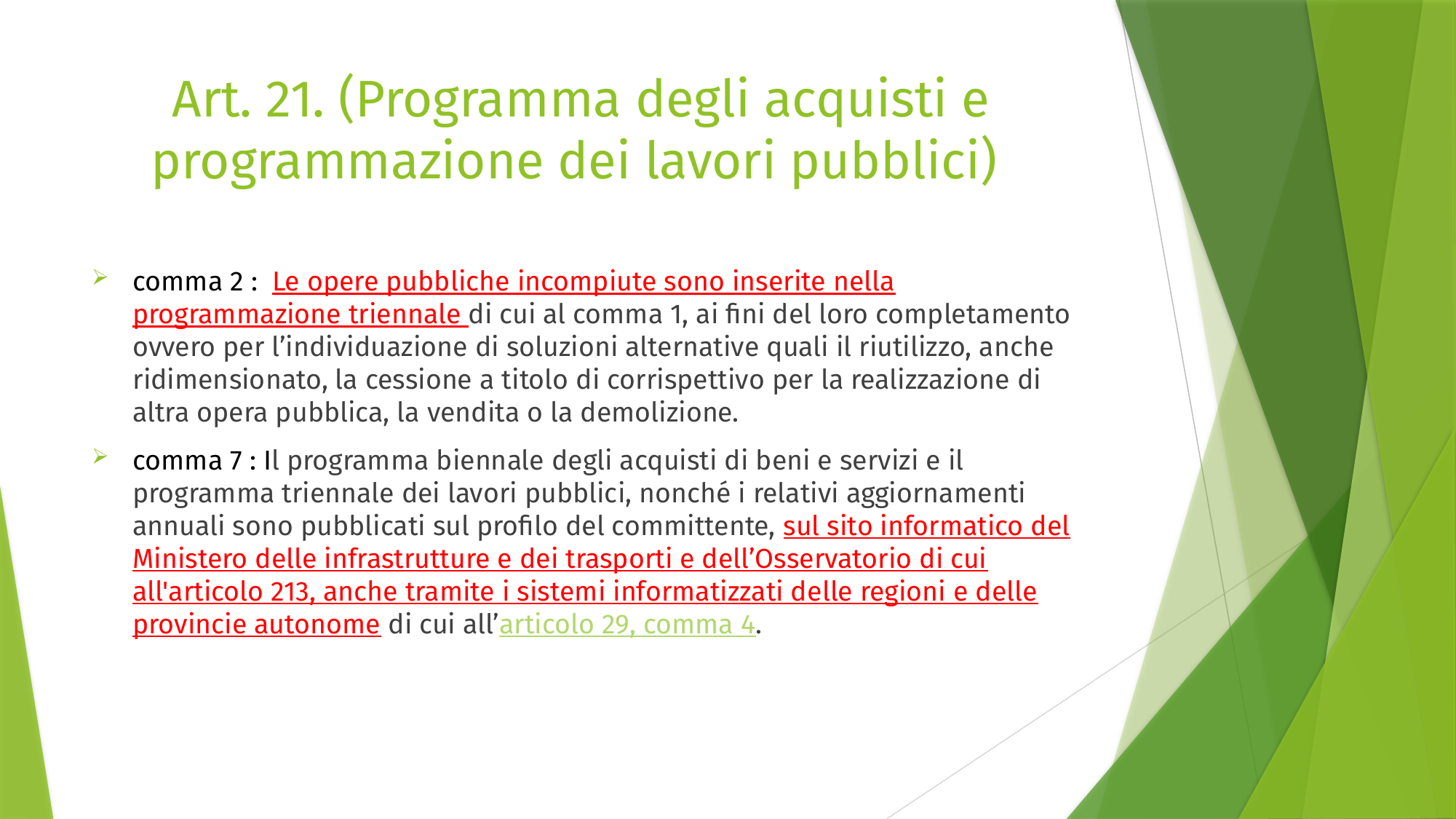

# Art. 21. (Programma degli acquisti e programmazione dei lavori pubblici)
comma 2 :  Le opere pubbliche incompiute sono inserite nella programmazione triennale di cui al comma 1, ai fini del loro completamento ovvero per l’individuazione di soluzioni alternative quali il riutilizzo, anche ridimensionato, la cessione a titolo di corrispettivo per la realizzazione di altra opera pubblica, la vendita o la demolizione.
comma 7 : Il programma biennale degli acquisti di beni e servizi e il programma triennale dei lavori pubblici, nonché i relativi aggiornamenti annuali sono pubblicati sul profilo del committente, sul sito informatico del Ministero delle infrastrutture e dei trasporti e dell’Osservatorio di cui all'articolo 213, anche tramite i sistemi informatizzati delle regioni e delle provincie autonome di cui all’articolo 29, comma 4.